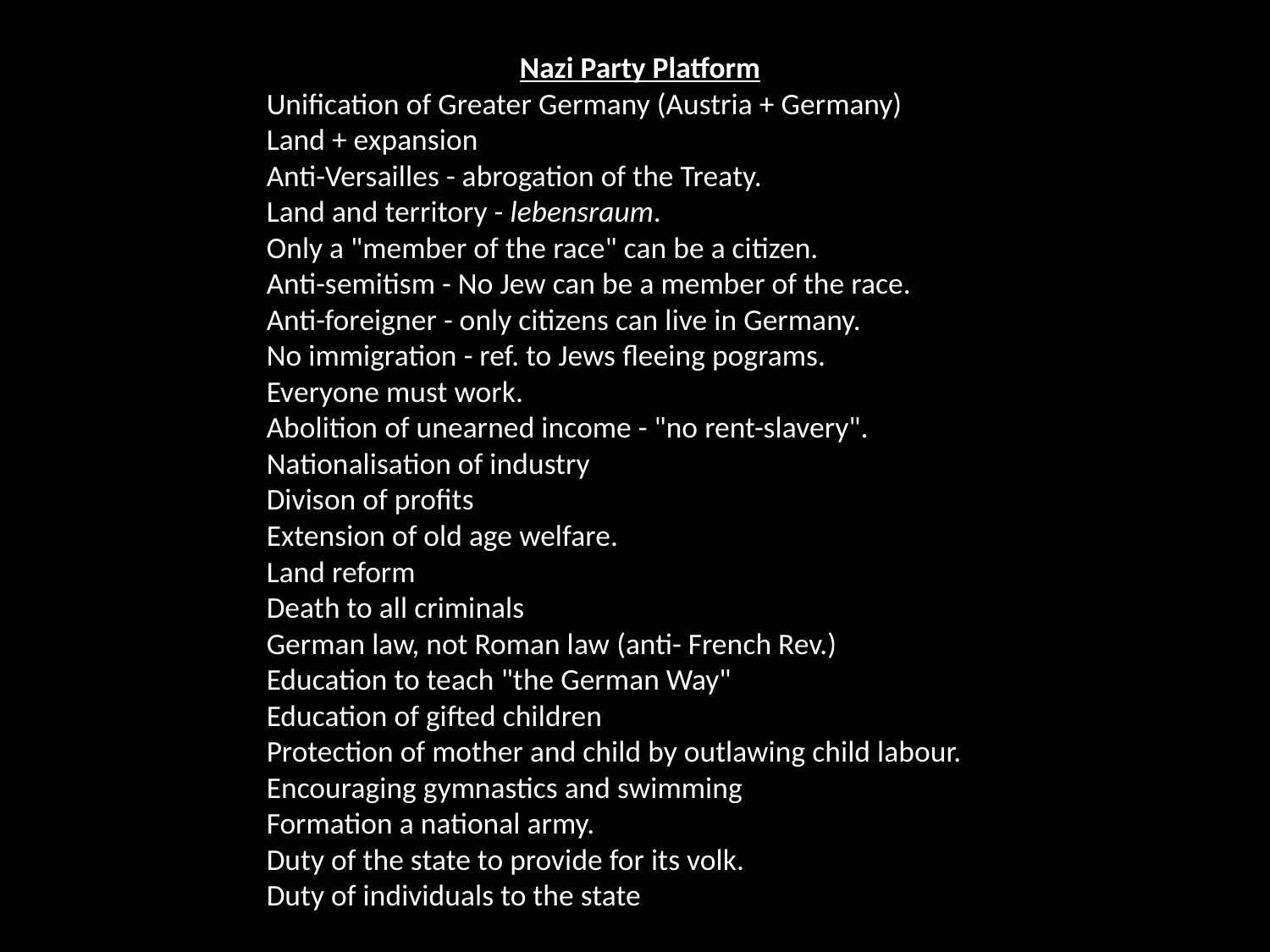

Nazi Party Platform
Unification of Greater Germany (Austria + Germany)
Land + expansion
Anti-Versailles - abrogation of the Treaty.
Land and territory - lebensraum.
Only a "member of the race" can be a citizen.
Anti-semitism - No Jew can be a member of the race.
Anti-foreigner - only citizens can live in Germany.
No immigration - ref. to Jews fleeing pograms.
Everyone must work.
Abolition of unearned income - "no rent-slavery".
Nationalisation of industry
Divison of profits
Extension of old age welfare.
Land reform
Death to all criminals
German law, not Roman law (anti- French Rev.)
Education to teach "the German Way"
Education of gifted children
Protection of mother and child by outlawing child labour.
Encouraging gymnastics and swimming
Formation a national army.
Duty of the state to provide for its volk.
Duty of individuals to the state